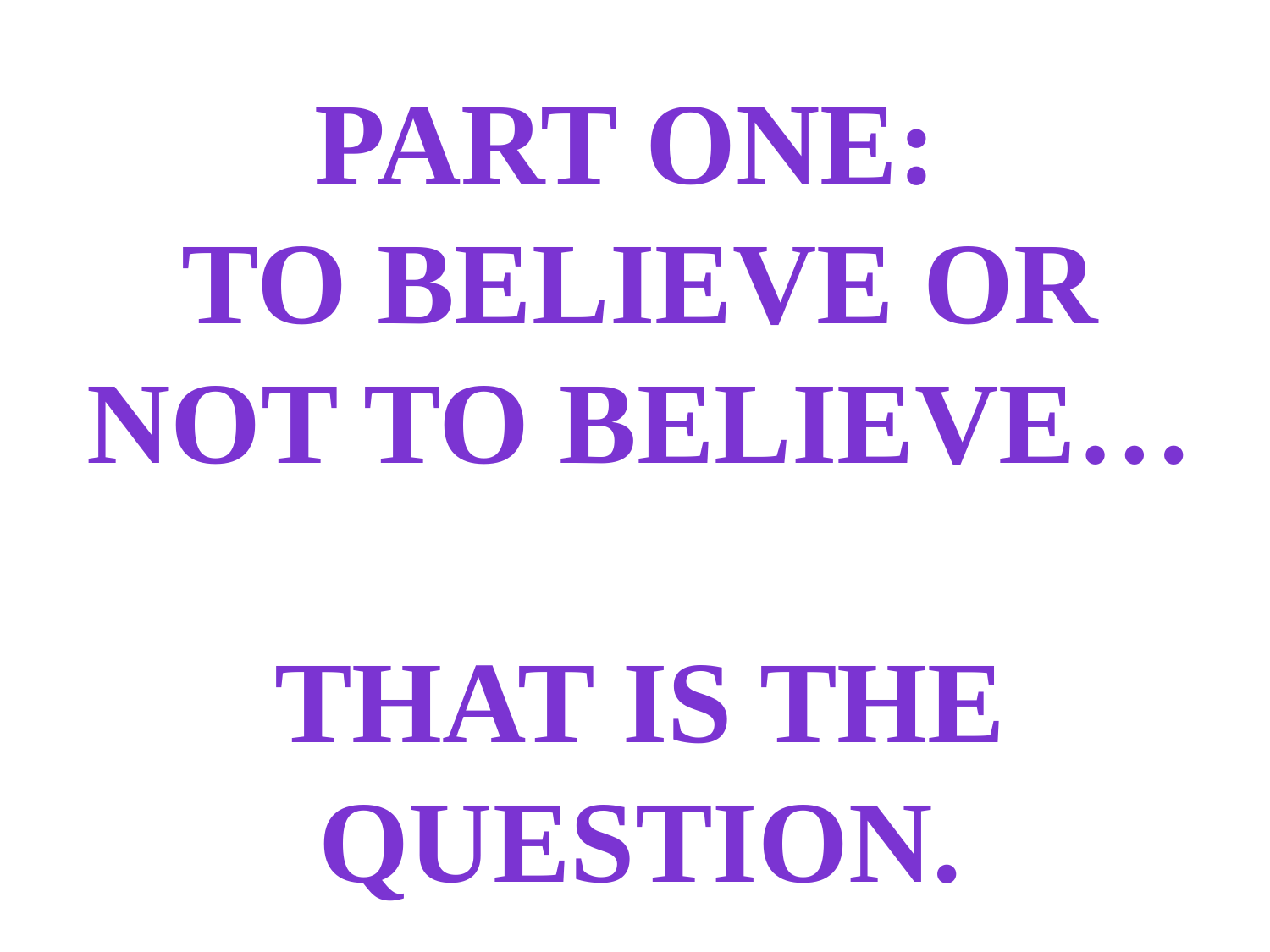

# Part One: To believe or not to believe… that is the question.